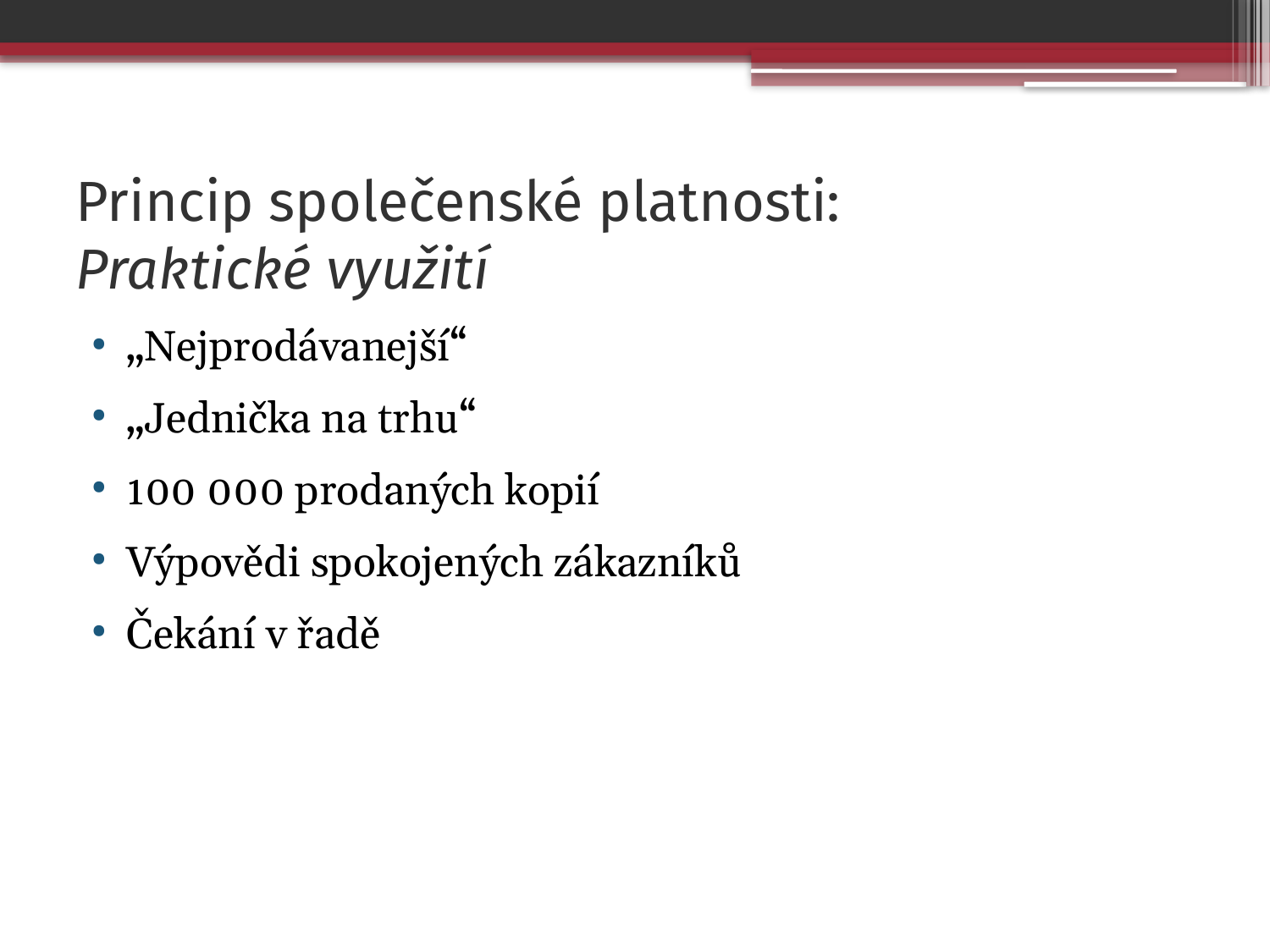

# Princip společenské platnosti: Praktické využití
„Nejprodávanejší“
„Jednička na trhu“
100 000 prodaných kopií
Výpovědi spokojených zákazníků
Čekání v řadě